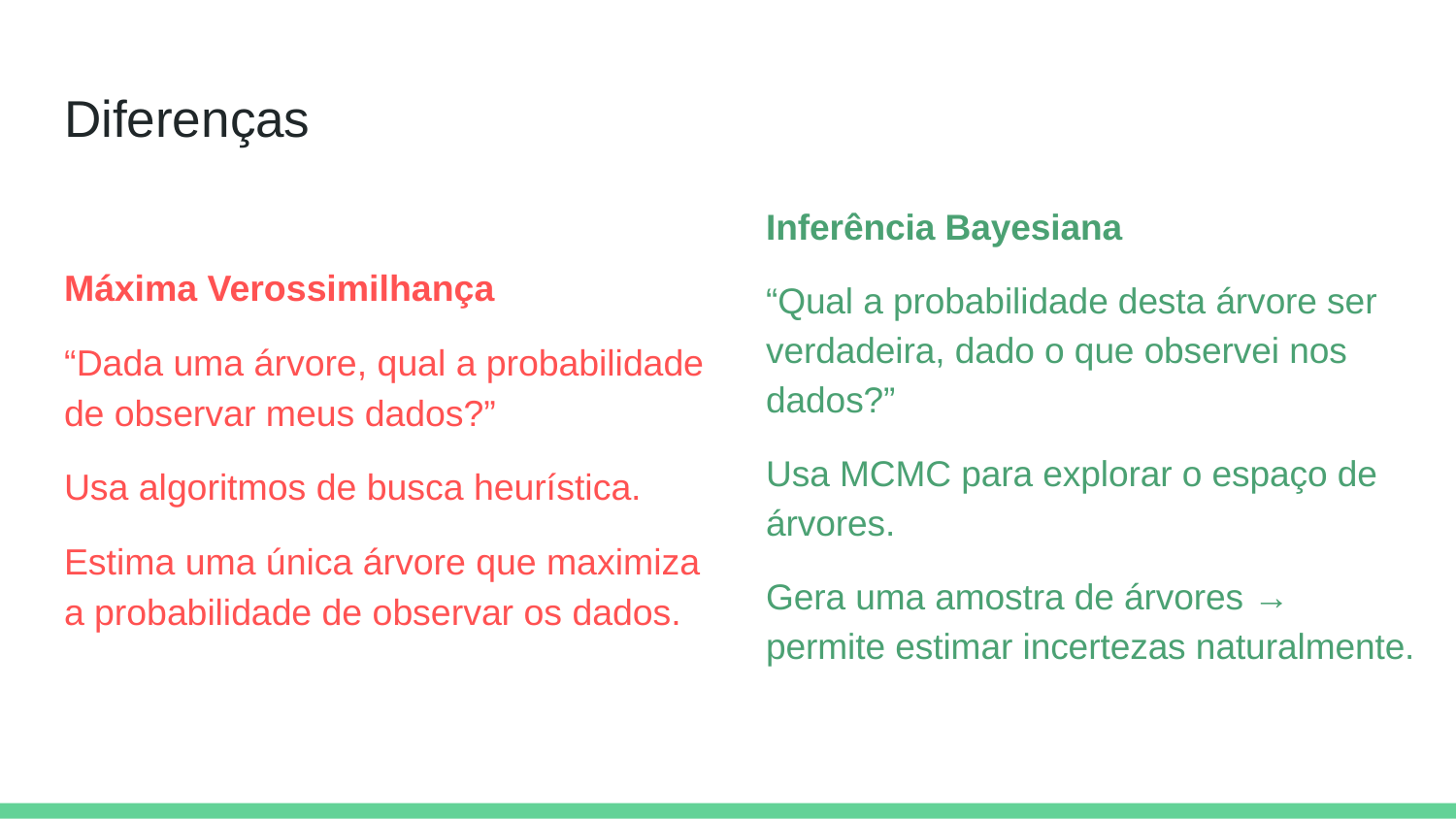

# Diferenças
Inferência Bayesiana
“Qual a probabilidade desta árvore ser verdadeira, dado o que observei nos dados?”
Usa MCMC para explorar o espaço de árvores.
Gera uma amostra de árvores → permite estimar incertezas naturalmente.
Máxima Verossimilhança
“Dada uma árvore, qual a probabilidade de observar meus dados?”
Usa algoritmos de busca heurística.
Estima uma única árvore que maximiza a probabilidade de observar os dados.